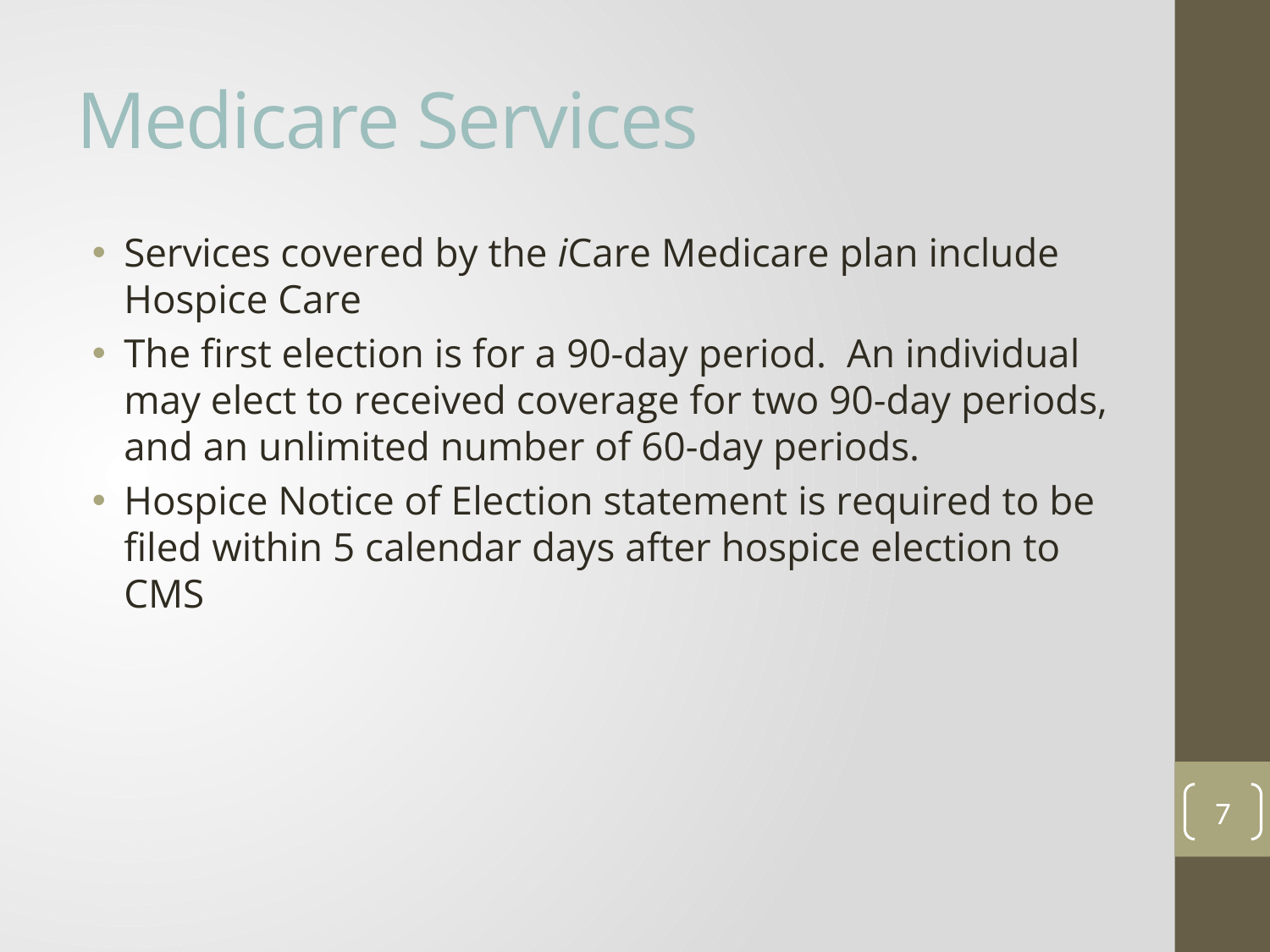

# Medicare Services
Services covered by the iCare Medicare plan include Hospice Care
The first election is for a 90-day period.  An individual may elect to received coverage for two 90-day periods, and an unlimited number of 60-day periods.
Hospice Notice of Election statement is required to be filed within 5 calendar days after hospice election to CMS

7